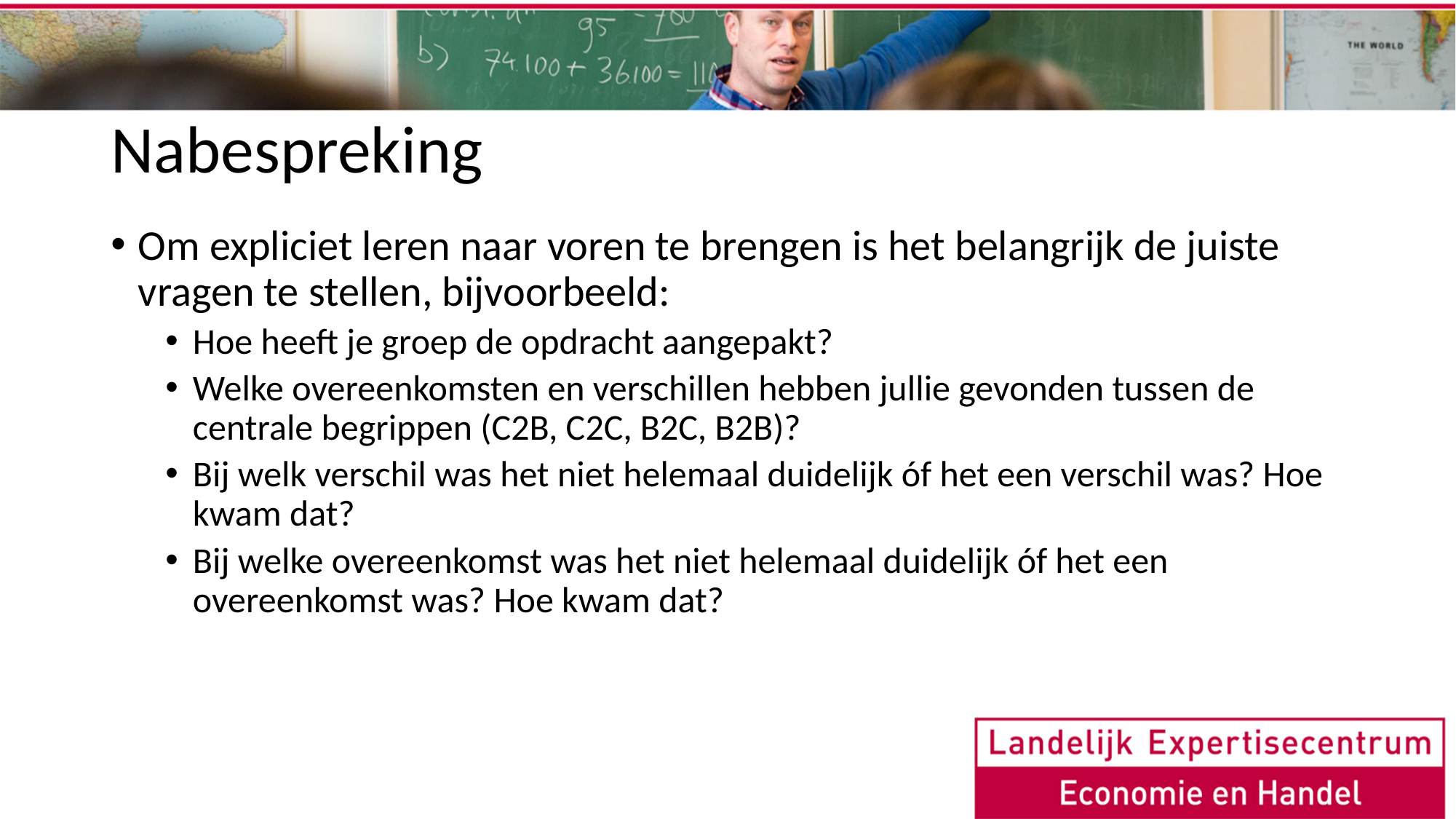

# Nabespreking
Om expliciet leren naar voren te brengen is het belangrijk de juiste vragen te stellen, bijvoorbeeld:
Hoe heeft je groep de opdracht aangepakt?
Welke overeenkomsten en verschillen hebben jullie gevonden tussen de centrale begrippen (C2B, C2C, B2C, B2B)?
Bij welk verschil was het niet helemaal duidelijk óf het een verschil was? Hoe kwam dat?
Bij welke overeenkomst was het niet helemaal duidelijk óf het een overeenkomst was? Hoe kwam dat?